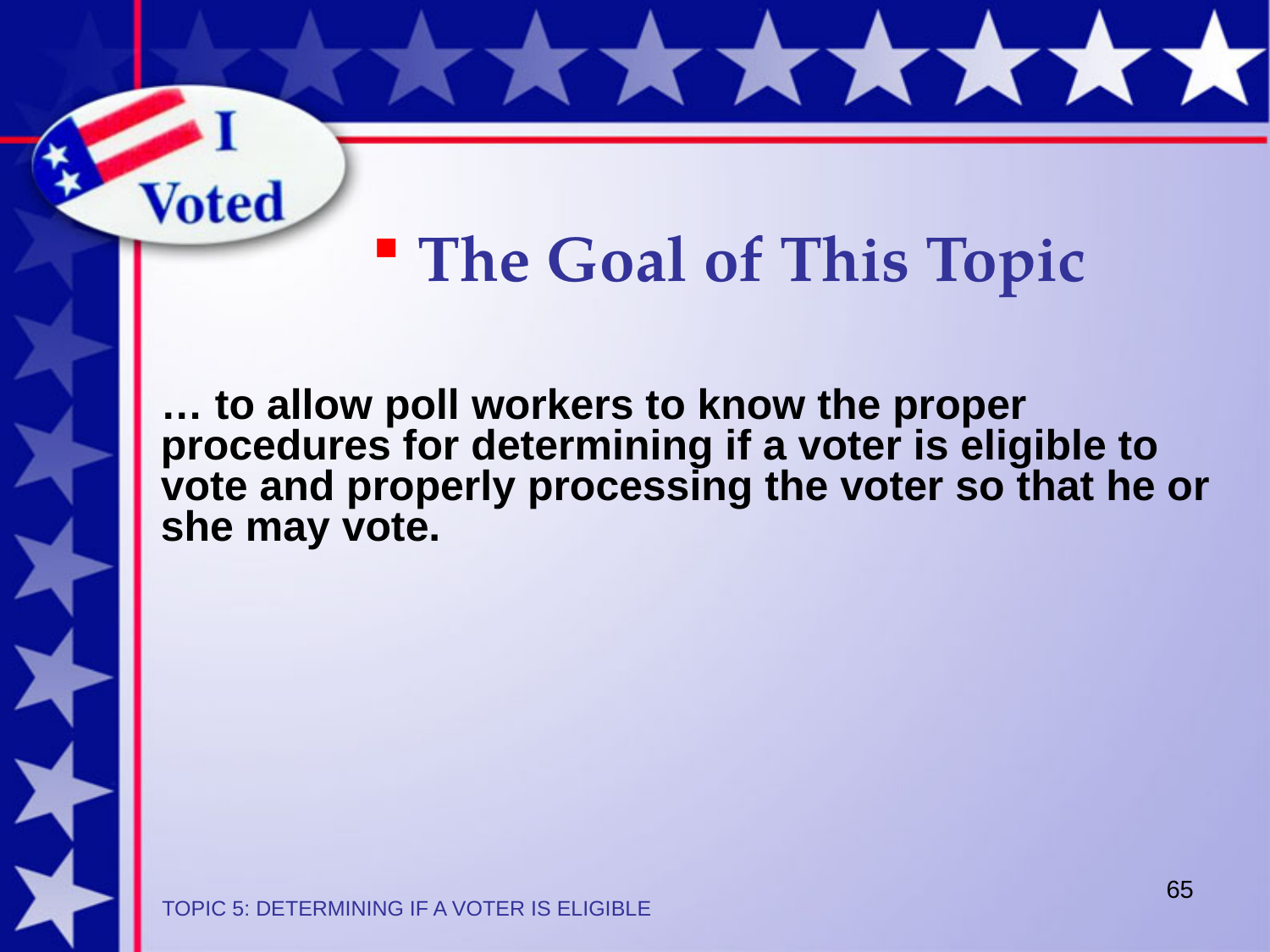

The Goal of This Topic
… to allow poll workers to know the proper procedures for determining if a voter is eligible to vote and properly processing the voter so that he or she may vote.
65
TOPIC 5: DETERMINING IF A VOTER IS ELIGIBLE